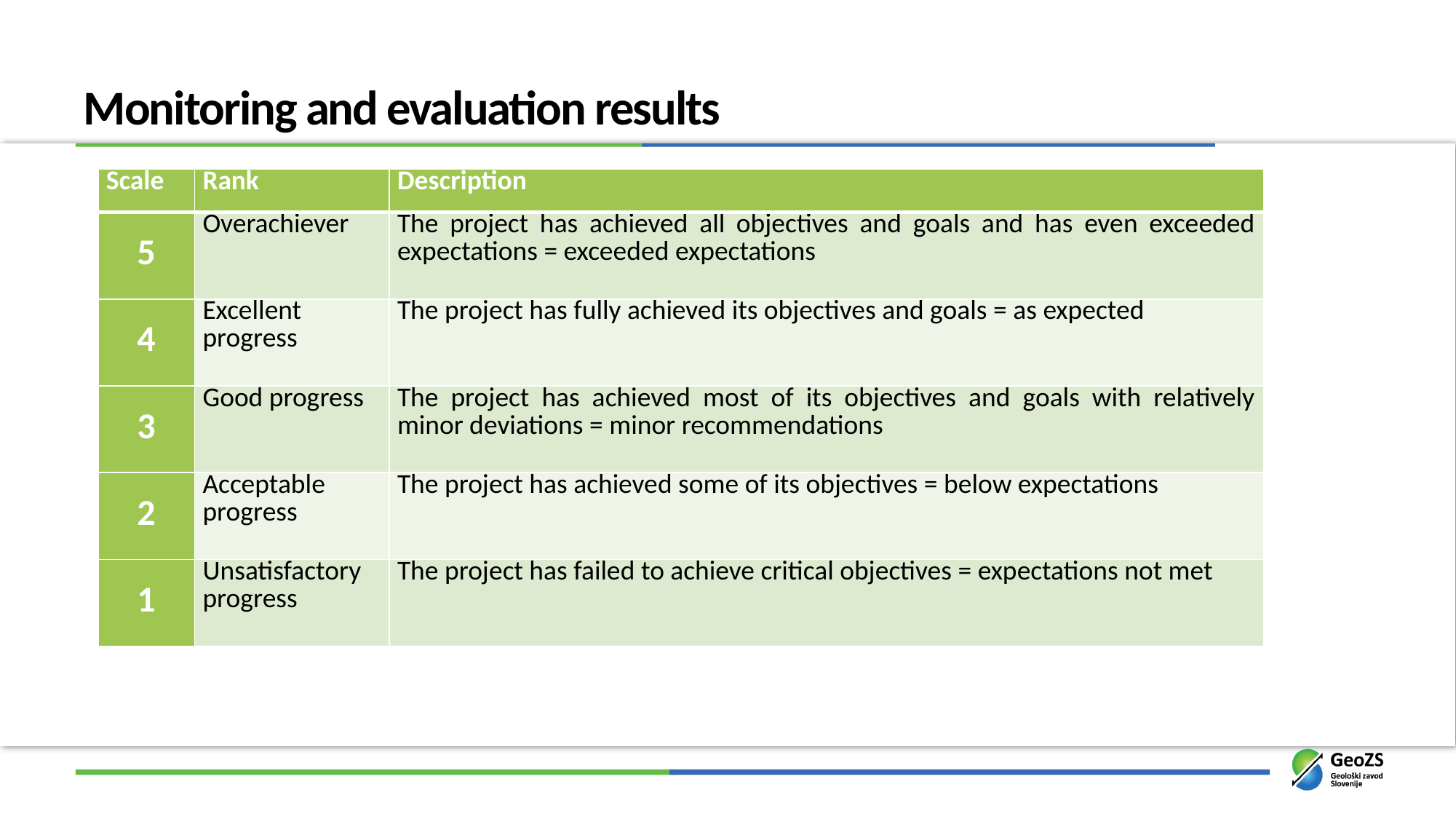

# Monitoring and evaluation results

| Scale | Rank | Description |
| --- | --- | --- |
| 5 | Overachiever | The project has achieved all objectives and goals and has even exceeded expectations = exceeded expectations |
| 4 | Excellent progress | The project has fully achieved its objectives and goals = as expected |
| 3 | Good progress | The project has achieved most of its objectives and goals with relatively minor deviations = minor recommendations |
| 2 | Acceptable progress | The project has achieved some of its objectives = below expectations |
| 1 | Unsatisfactory progress | The project has failed to achieve critical objectives = expectations not met |